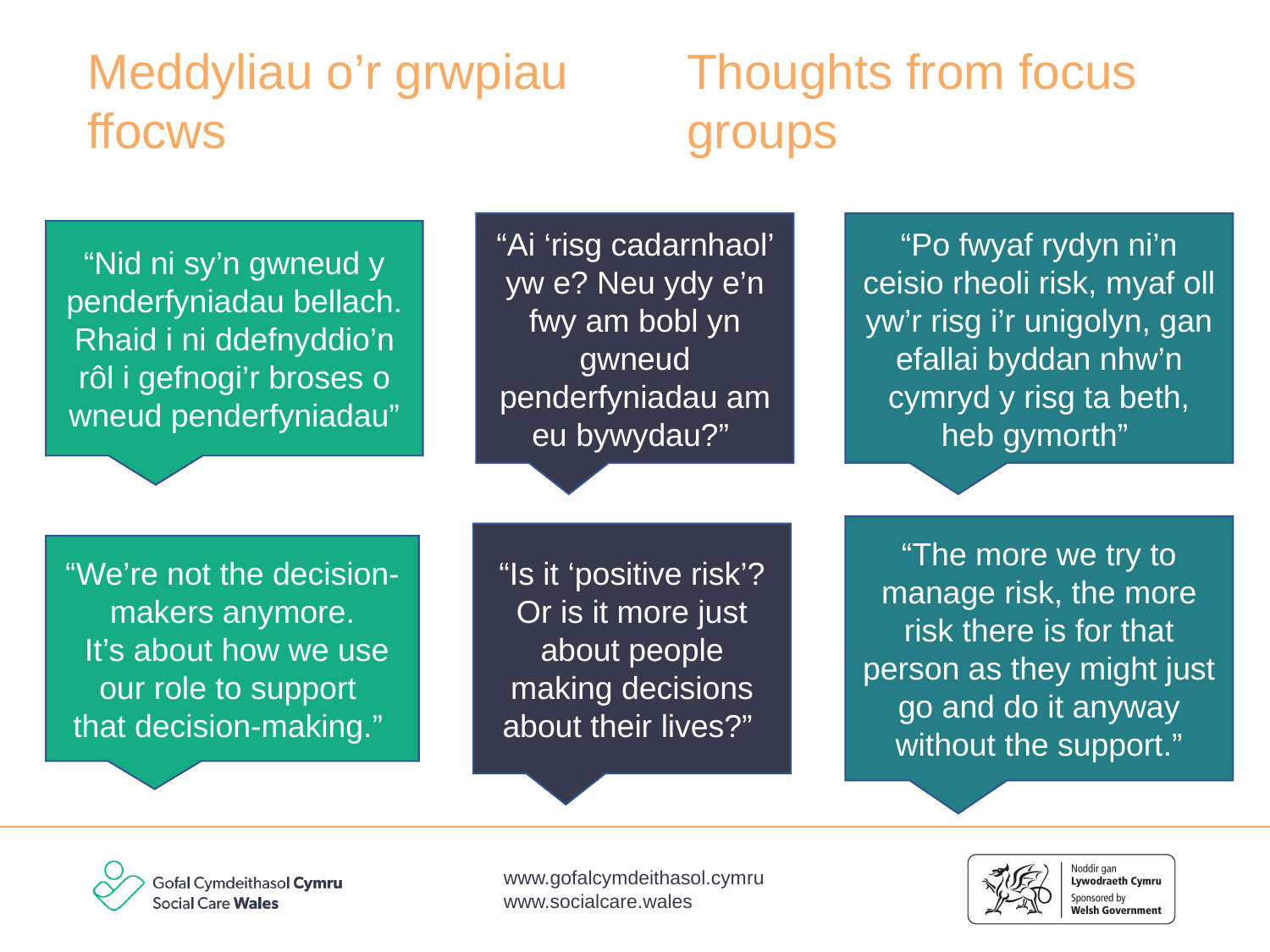

Meddyliau o’r grwpiau ffocws
Thoughts from focus groups
“Ai ‘risg cadarnhaol’ yw e? Neu ydy e’n fwy am bobl yn gwneud penderfyniadau am eu bywydau?”
“Po fwyaf rydyn ni’n ceisio rheoli risk, myaf oll yw’r risg i’r unigolyn, gan efallai byddan nhw’n cymryd y risg ta beth, heb gymorth”

“Nid ni sy’n gwneud y penderfyniadau bellach. Rhaid i ni ddefnyddio’n rôl i gefnogi’r broses o wneud penderfyniadau”

“The more we try to manage risk, the more
risk there is for that person as they might just go and do it anyway without the support.”
“Is it ‘positive risk’? Or is it more just about people making decisions about their lives?”
“We’re not the decision-makers anymore.
 It’s about how we use our role to support
that decision-making.”